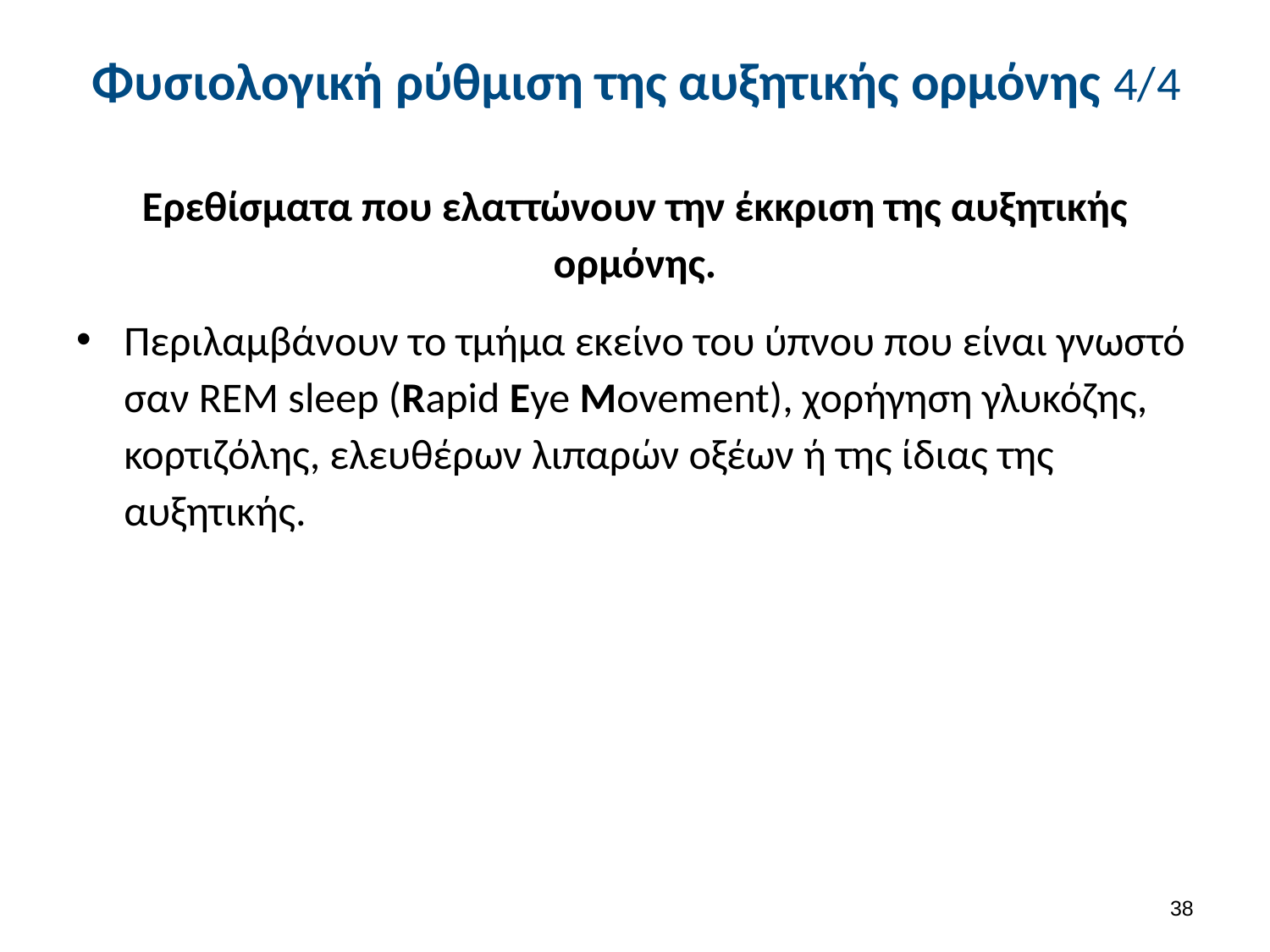

# Φυσιολογική ρύθμιση της αυξητικής ορμόνης 4/4
Ερεθίσματα που ελαττώνουν την έκκριση της αυξητικής ορμόνης.
Περιλαμβάνουν το τμήμα εκείνο του ύπνου που είναι γνωστό σαν REM sleep (Rapid Eye Movement), χορήγηση γλυκόζης, κορτιζόλης, ελευθέρων λιπαρών οξέων ή της ίδιας της αυξητικής.
38